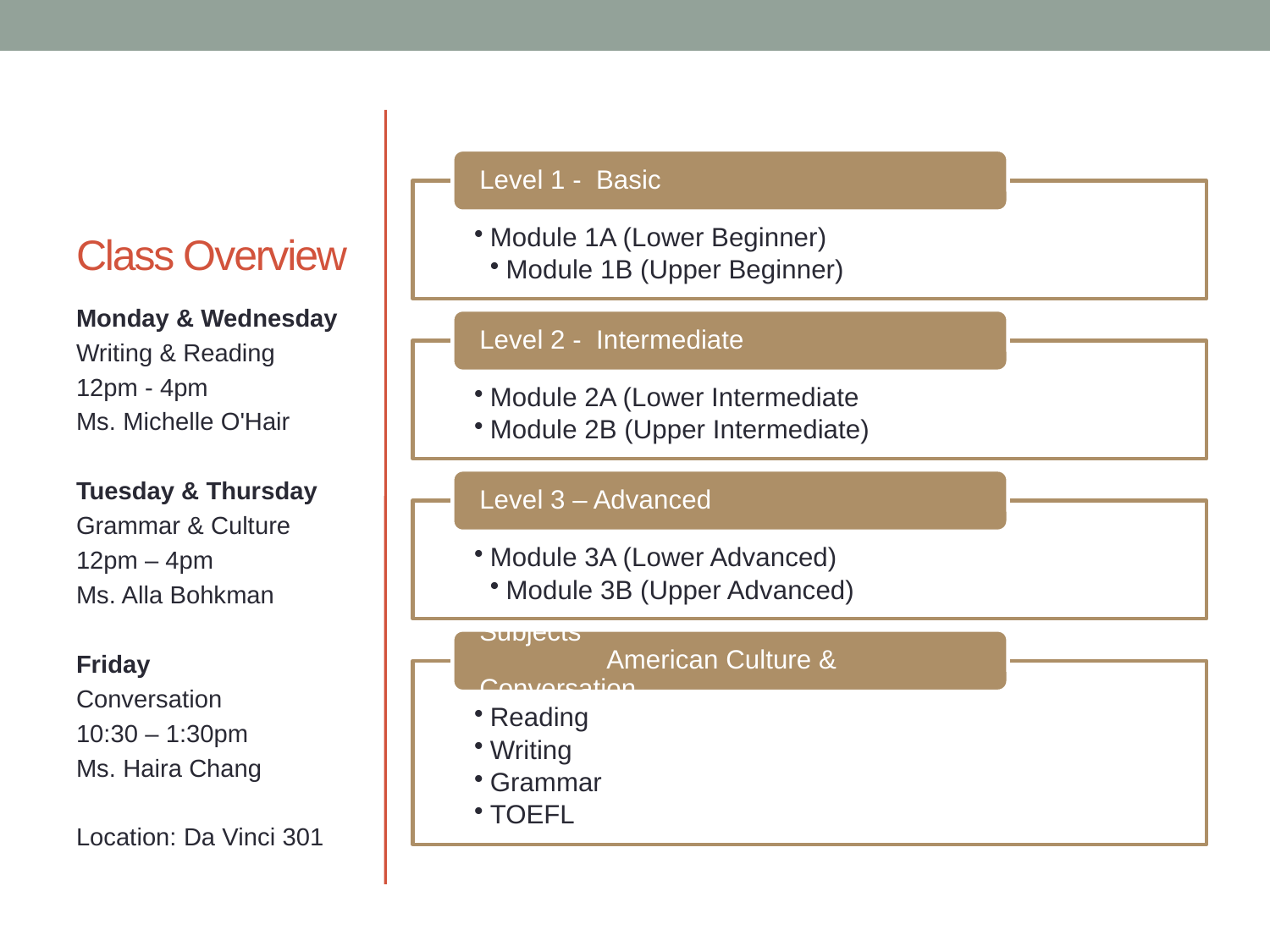

# Class Overview
Module 1A (Lower Beginner)
Module 1B (Upper Beginner)
Level 1 -  Basic
Module 2A (Lower Intermediate
Module 2B (Upper Intermediate)
Level 2 -  Intermediate
Module 3A (Lower Advanced)
Module 3B (Upper Advanced)
Level 3 – Advanced
Reading
Writing
Grammar
TOEFL
Subjects
	American Culture & Conversation
Monday & Wednesday
Writing & Reading
12pm - 4pm
Ms. Michelle O'Hair

Tuesday & Thursday
Grammar & Culture
12pm – 4pm
Ms. Alla Bohkman

Friday
Conversation
10:30 – 1:30pm
Ms. Haira Chang

Location: Da Vinci 301